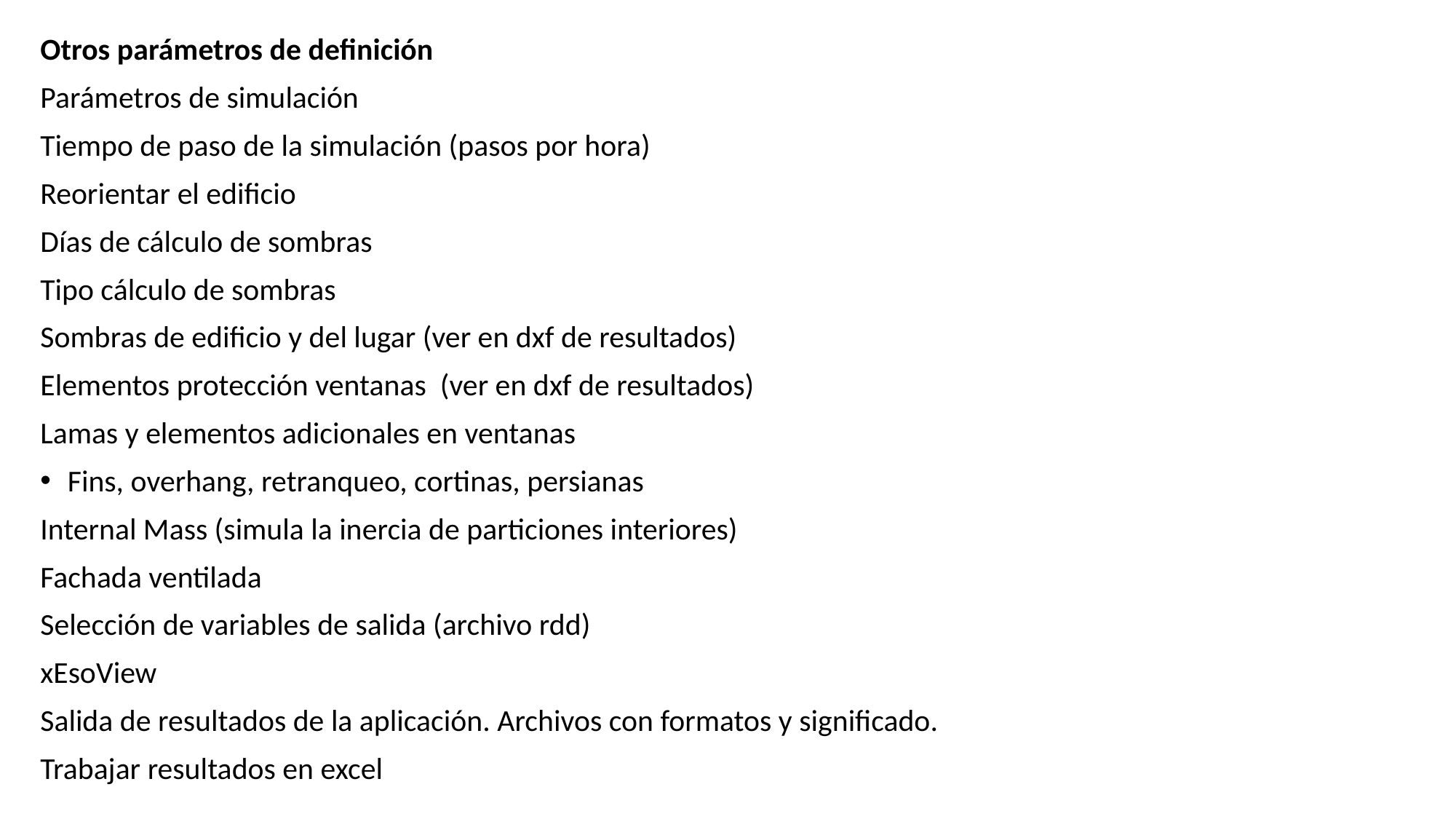

Otros parámetros de definición
Parámetros de simulación
Tiempo de paso de la simulación (pasos por hora)
Reorientar el edificio
Días de cálculo de sombras
Tipo cálculo de sombras
Sombras de edificio y del lugar (ver en dxf de resultados)
Elementos protección ventanas  (ver en dxf de resultados)
Lamas y elementos adicionales en ventanas
Fins, overhang, retranqueo, cortinas, persianas
Internal Mass (simula la inercia de particiones interiores)
Fachada ventilada
Selección de variables de salida (archivo rdd)
xEsoView
Salida de resultados de la aplicación. Archivos con formatos y significado.
Trabajar resultados en excel